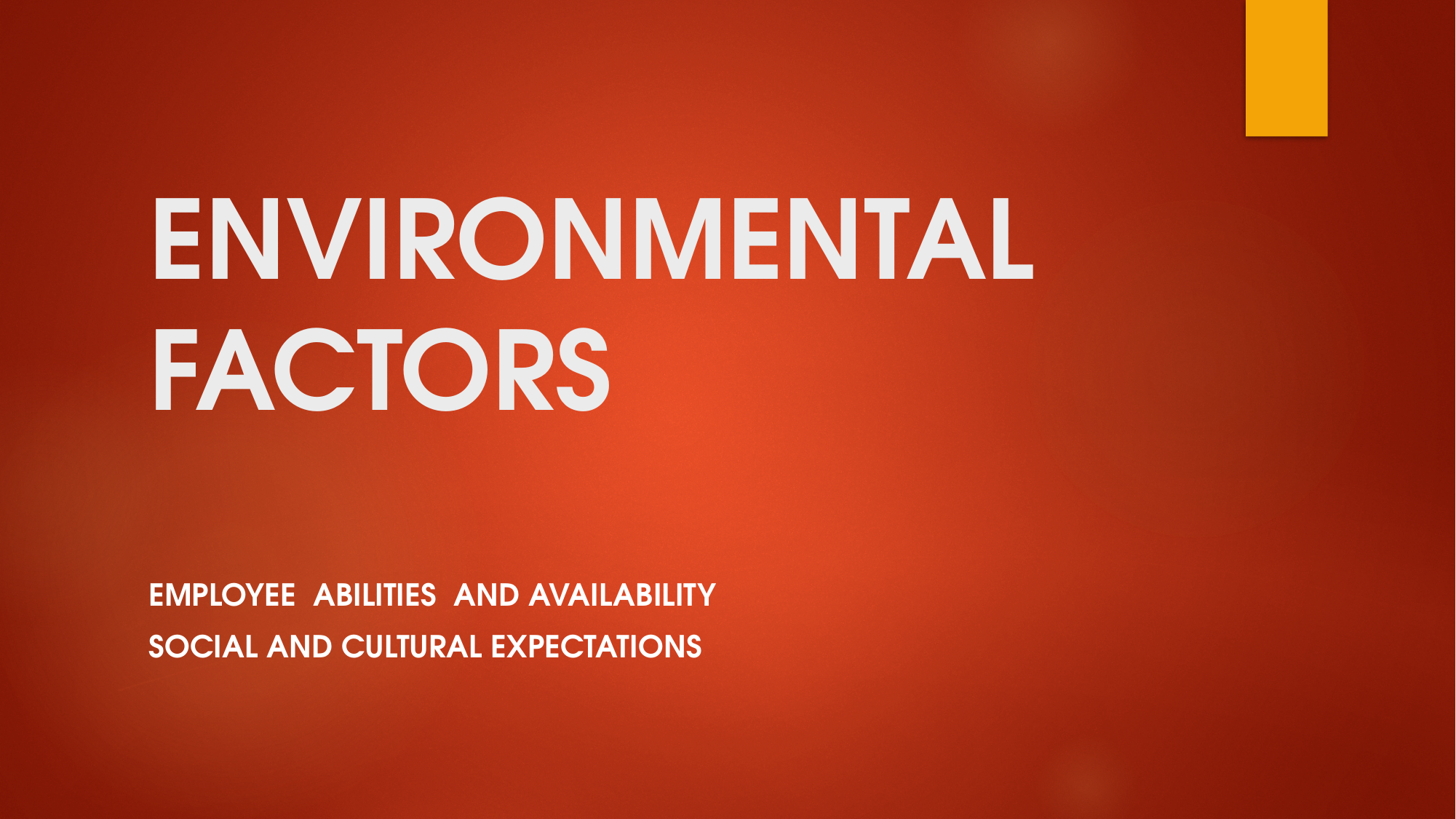

# ENVIRONMENTAL FACTORS
EMPLOYEE  ABILITIES  AND AVAILABILITY
SOCIAL AND CULTURAL EXPECTATIONS